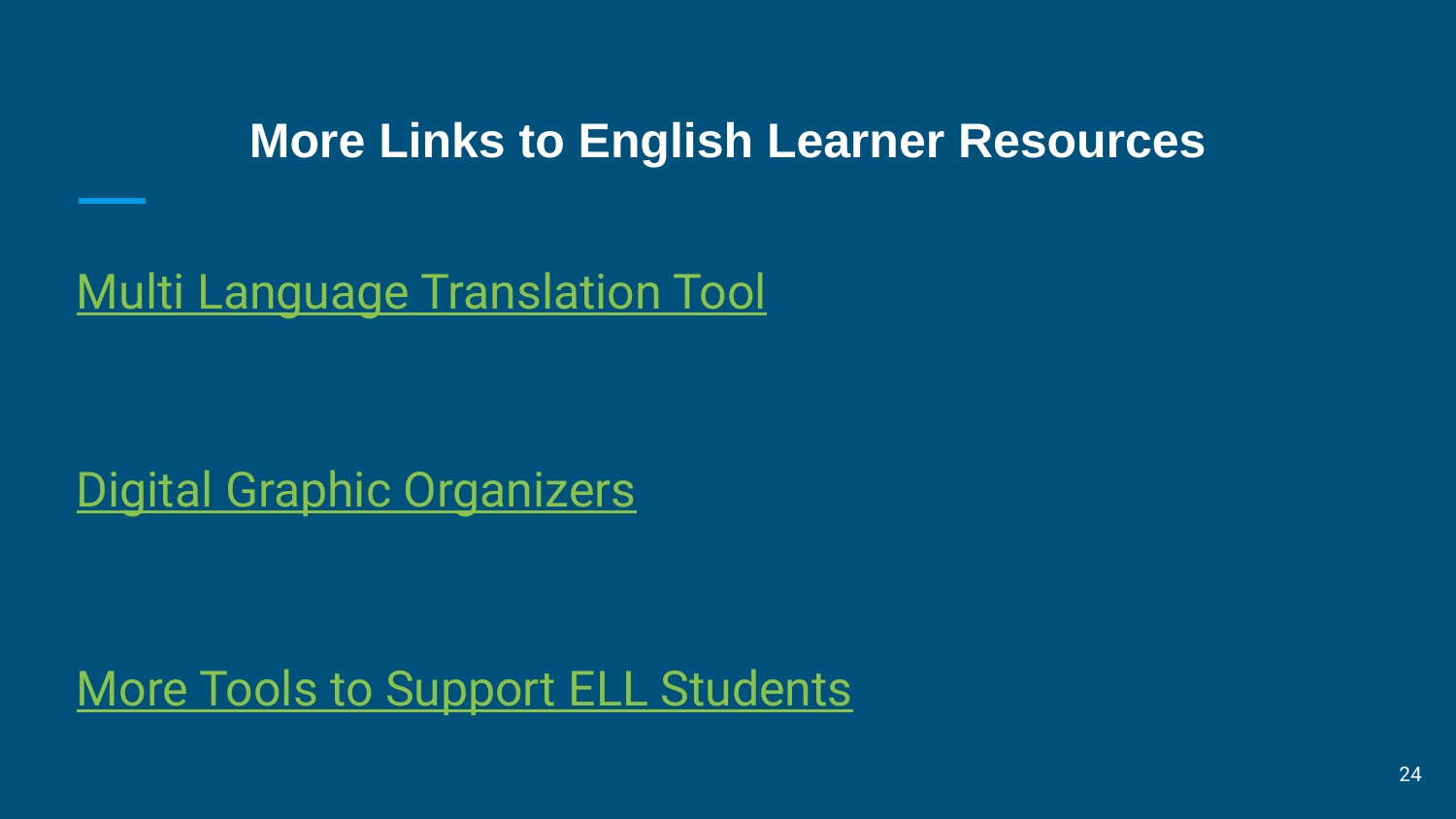

# More Links to English Learner Resources
Multi Language Translation Tool

Digital Graphic Organizers

More Tools to Support ELL Students
24